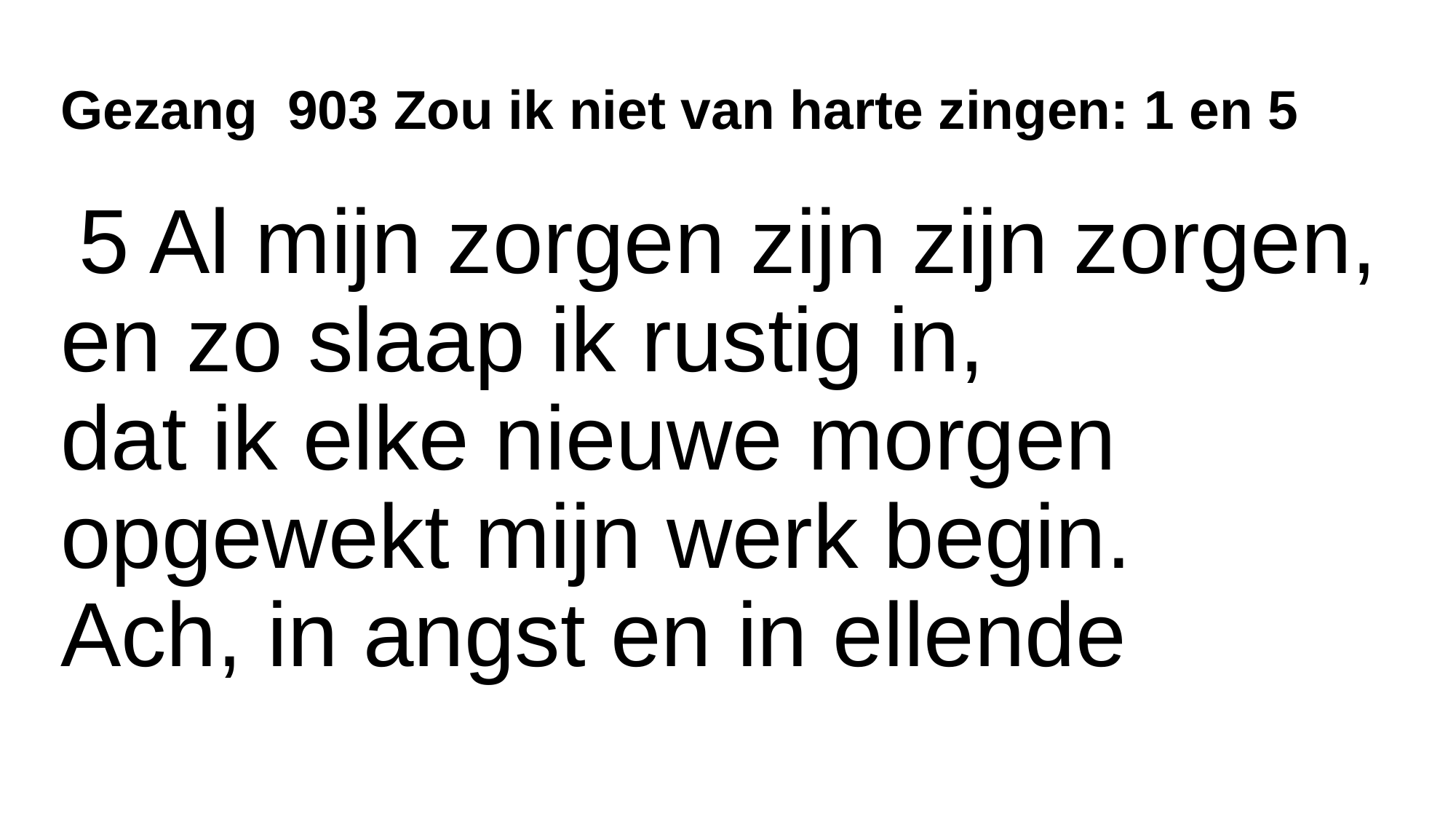

# Gezang  903 Zou ik niet van harte zingen: 1 en 5
5 Al mijn zorgen zijn zijn zorgen,
en zo slaap ik rustig in,
dat ik elke nieuwe morgen
opgewekt mijn werk begin.
Ach, in angst en in ellende